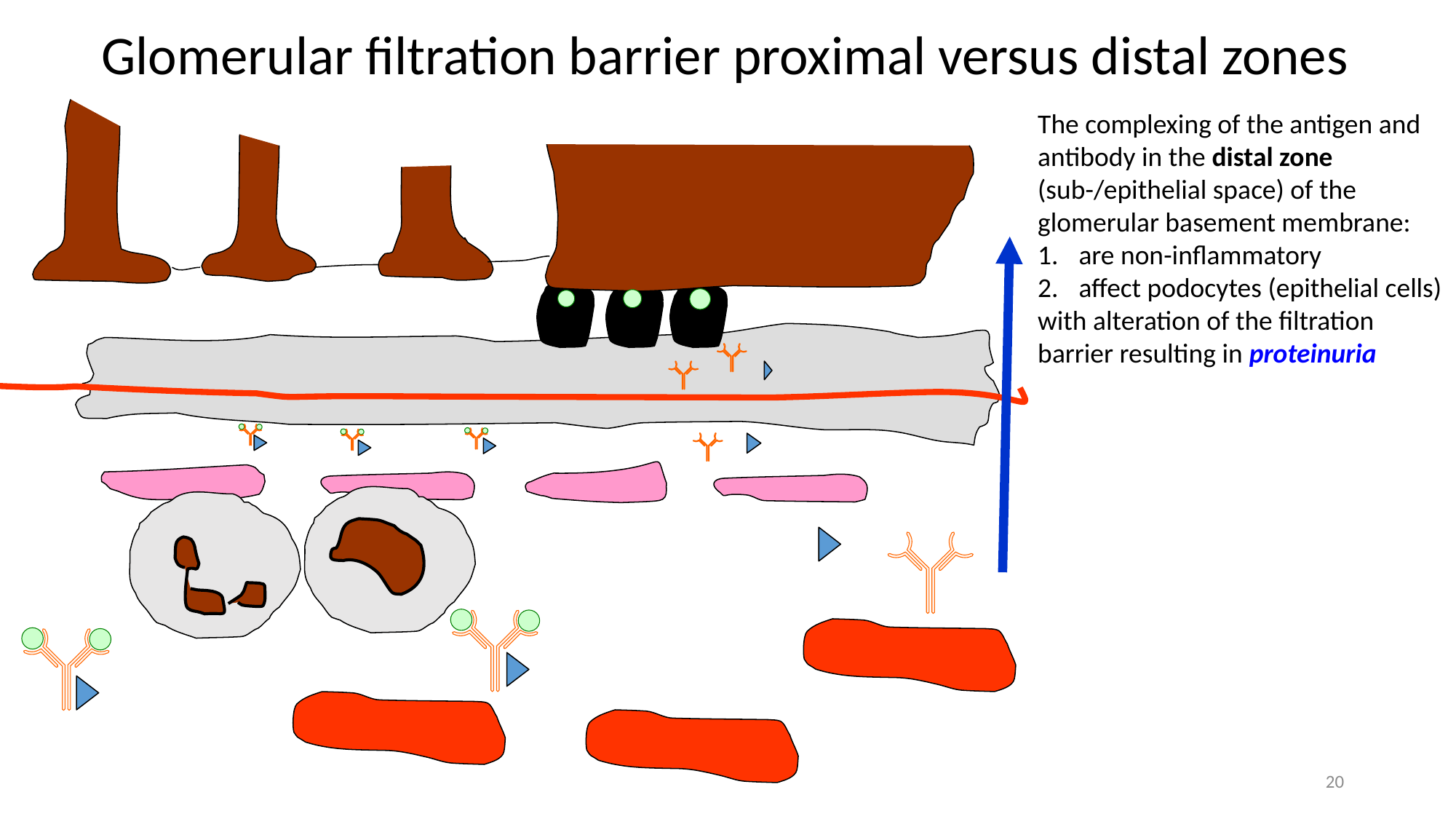

Glomerular filtration barrier proximal versus distal zones

The complexing of the antigen and antibody in the distal zone (sub-/epithelial space) of the glomerular basement membrane:
are non-inflammatory
affect podocytes (epithelial cells)
with alteration of the filtration barrier resulting in proteinuria

20